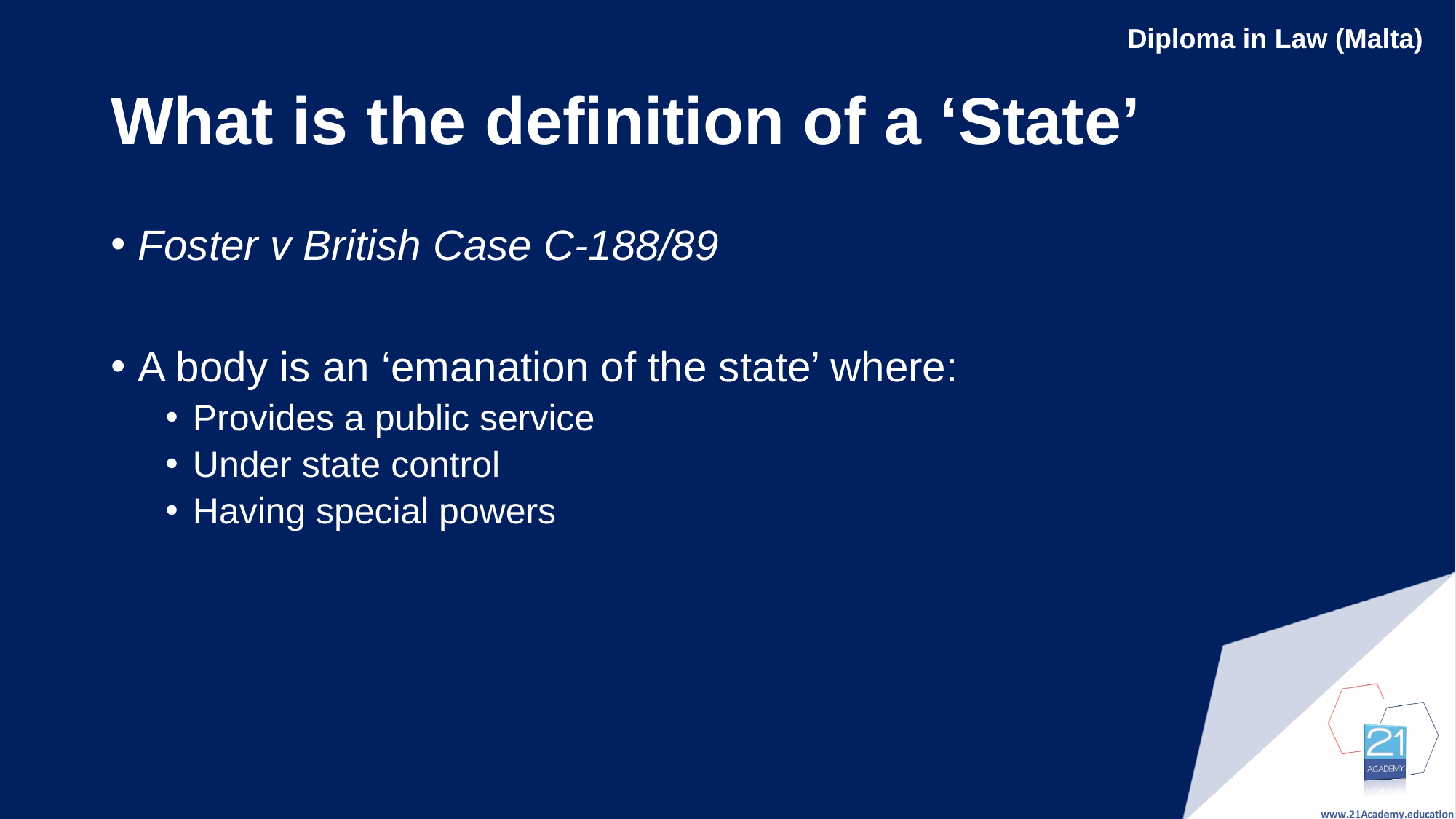

# What is the definition of a ‘State’
Foster v British Case C-188/89

A body is an ‘emanation of the state’ where:
Provides a public service
Under state control
Having special powers